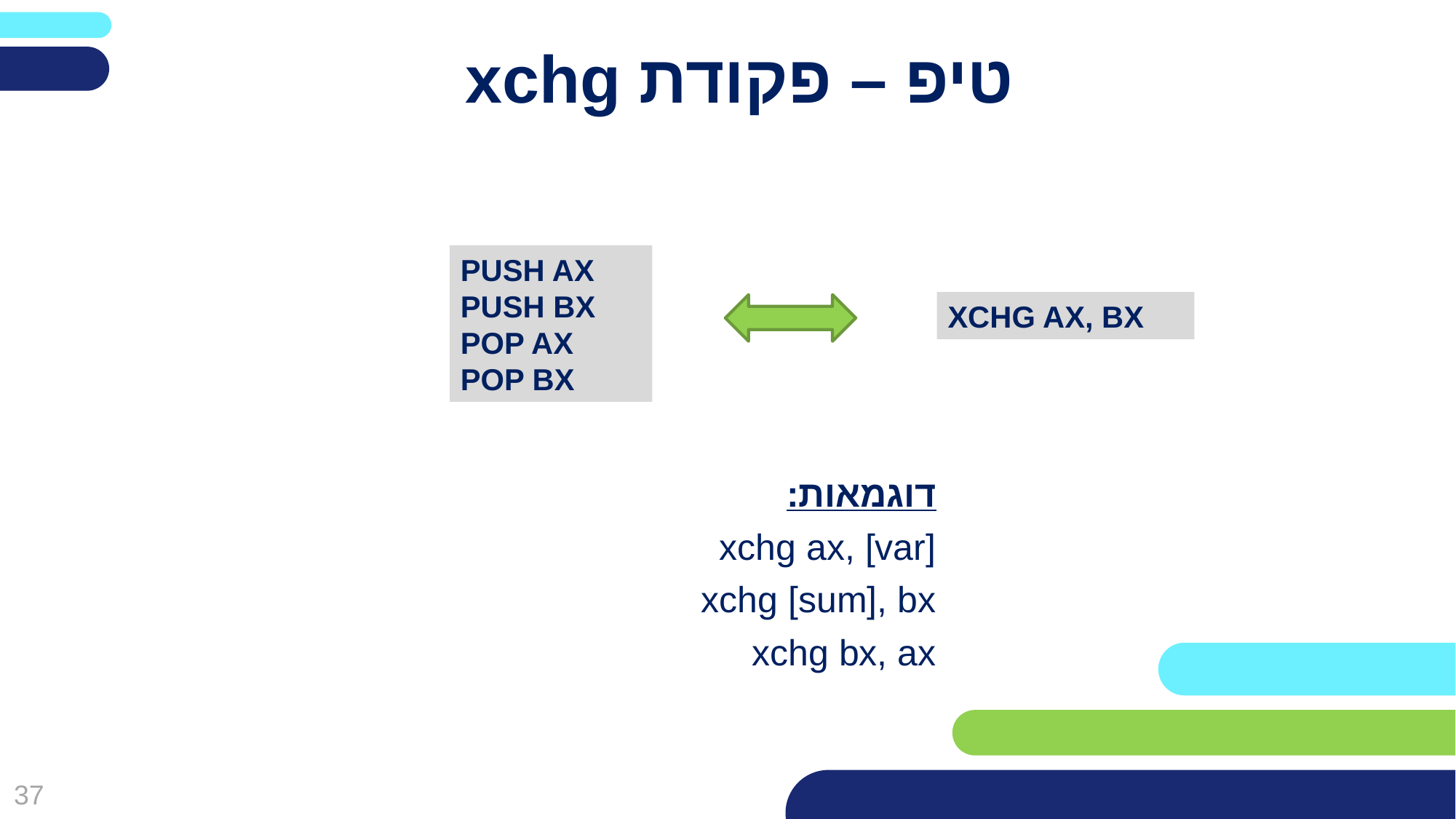

# טיפ – פקודת xchg
PUSH AX
PUSH BX
POP AX
POP BX
XCHG AX, BX

דוגמאות:
xchg ax, [var]
xchg [sum], bx
xchg bx, ax